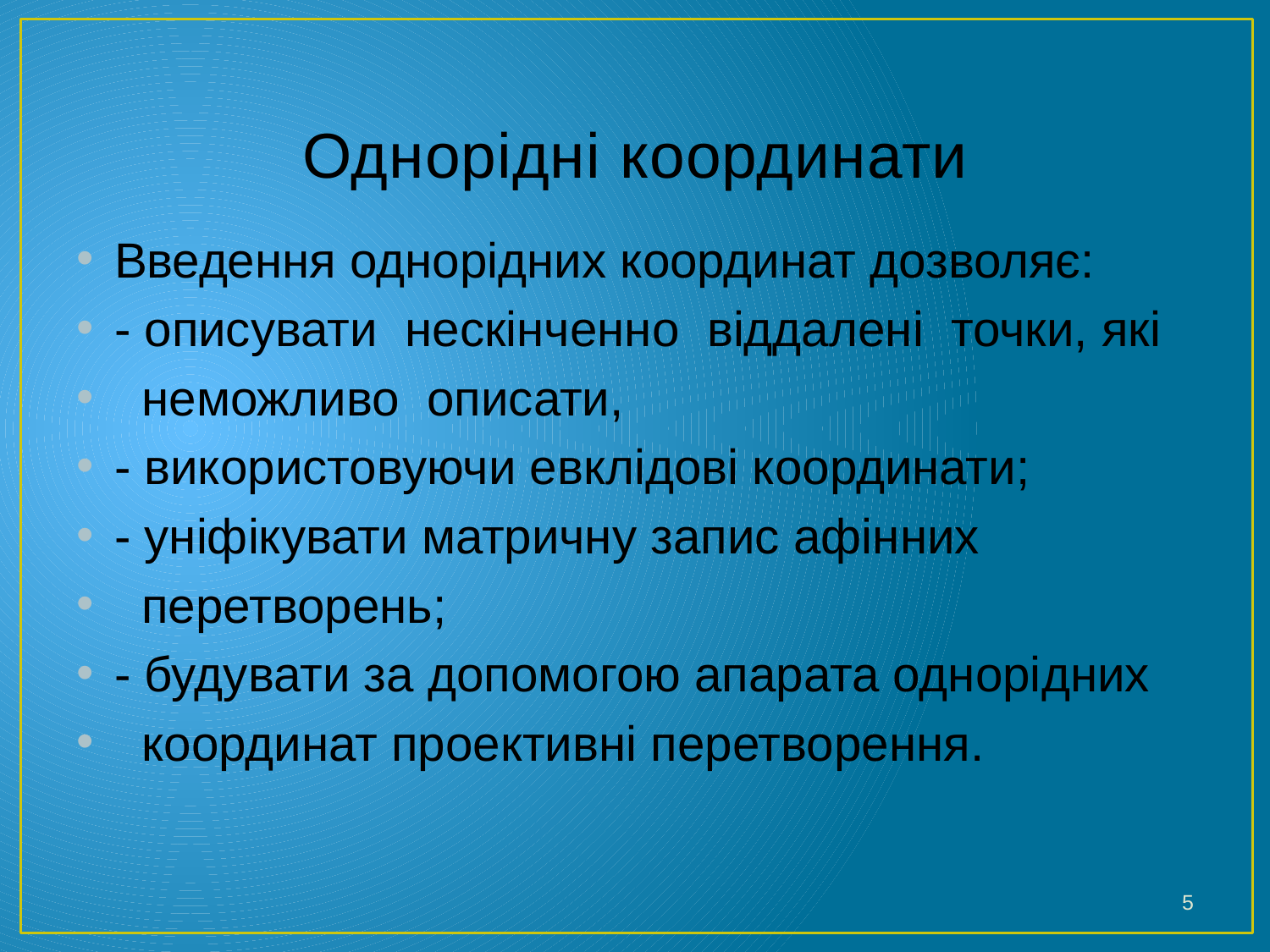

# Однорідні координати
Введення однорідних координат дозволяє:
- описувати  нескінченно  віддалені  точки, які
  неможливо  описати,
- використовуючи евклідові координати;
- уніфікувати матричну запис афінних
  перетворень;
- будувати за допомогою апарата однорідних
  координат проективні перетворення.

5